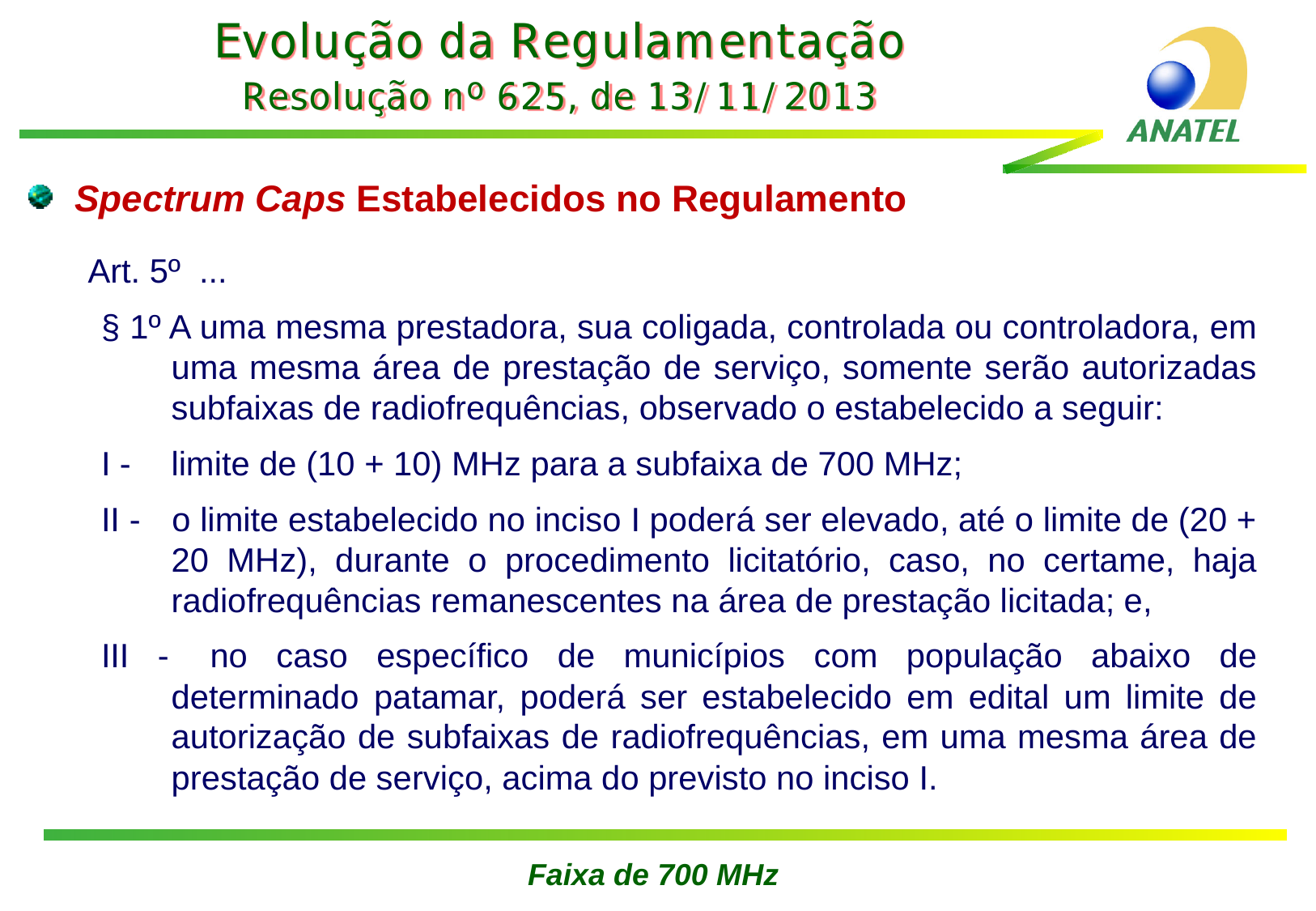

Evolução da Regulamentação
Resolução nº 625, de 13/11/2013
Spectrum Caps Estabelecidos no Regulamento

Art. 5º  ...
§ 1º A uma mesma prestadora, sua coligada, controlada ou controladora, em uma mesma área de prestação de serviço, somente serão autorizadas subfaixas de radiofrequências, observado o estabelecido a seguir:
I - 	limite de (10 + 10) MHz para a subfaixa de 700 MHz;
II - 	o limite estabelecido no inciso I poderá ser elevado, até o limite de (20 + 20 MHz), durante o procedimento licitatório, caso, no certame, haja radiofrequências remanescentes na área de prestação licitada; e,
III - 	no caso específico de municípios com população abaixo de determinado patamar, poderá ser estabelecido em edital um limite de autorização de subfaixas de radiofrequências, em uma mesma área de prestação de serviço, acima do previsto no inciso I.